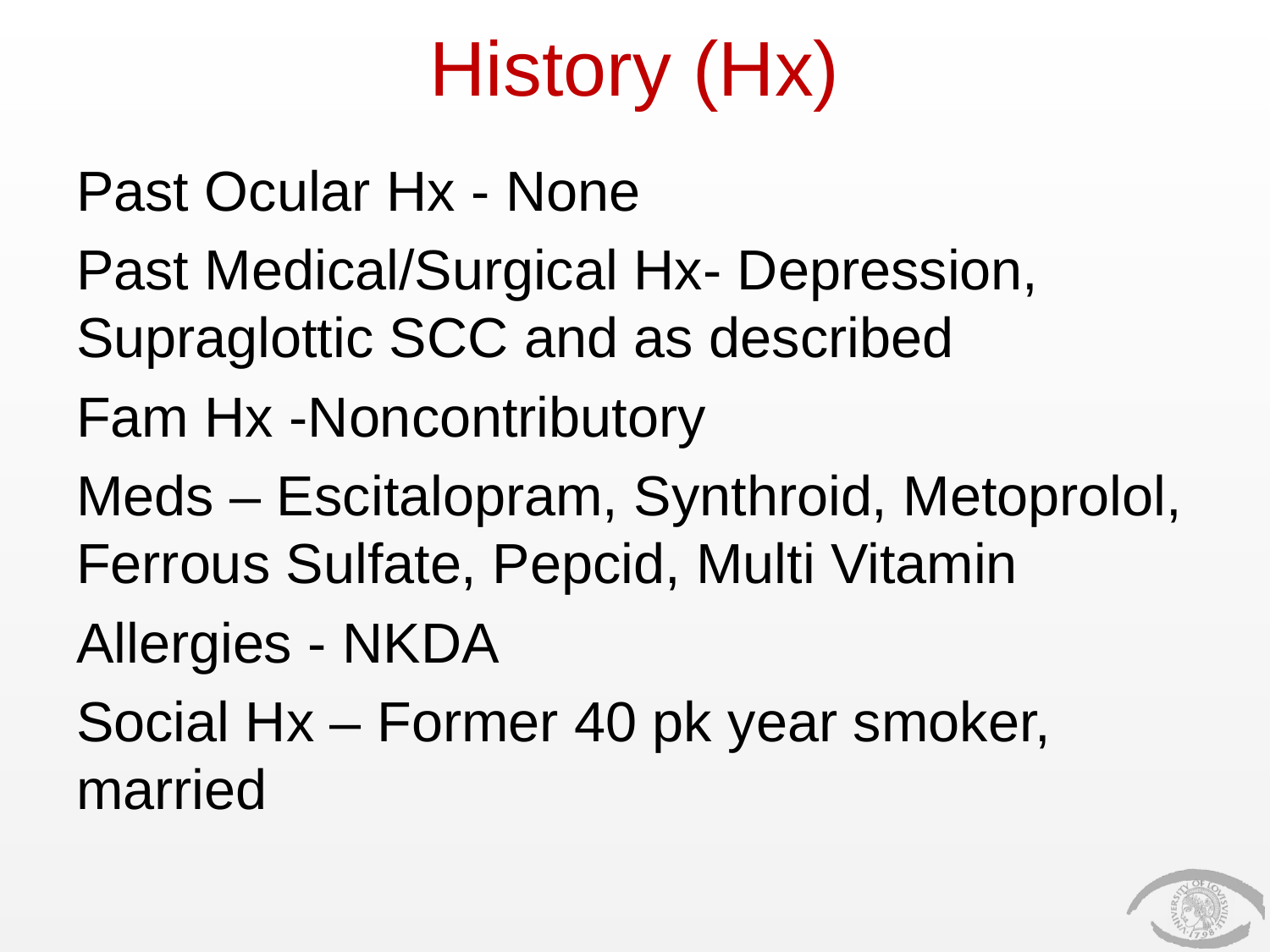

# History (Hx)
Past Ocular Hx - None
Past Medical/Surgical Hx- Depression, Supraglottic SCC and as described
Fam Hx -Noncontributory
Meds – Escitalopram, Synthroid, Metoprolol, Ferrous Sulfate, Pepcid, Multi Vitamin
Allergies - NKDA
Social Hx – Former 40 pk year smoker, married